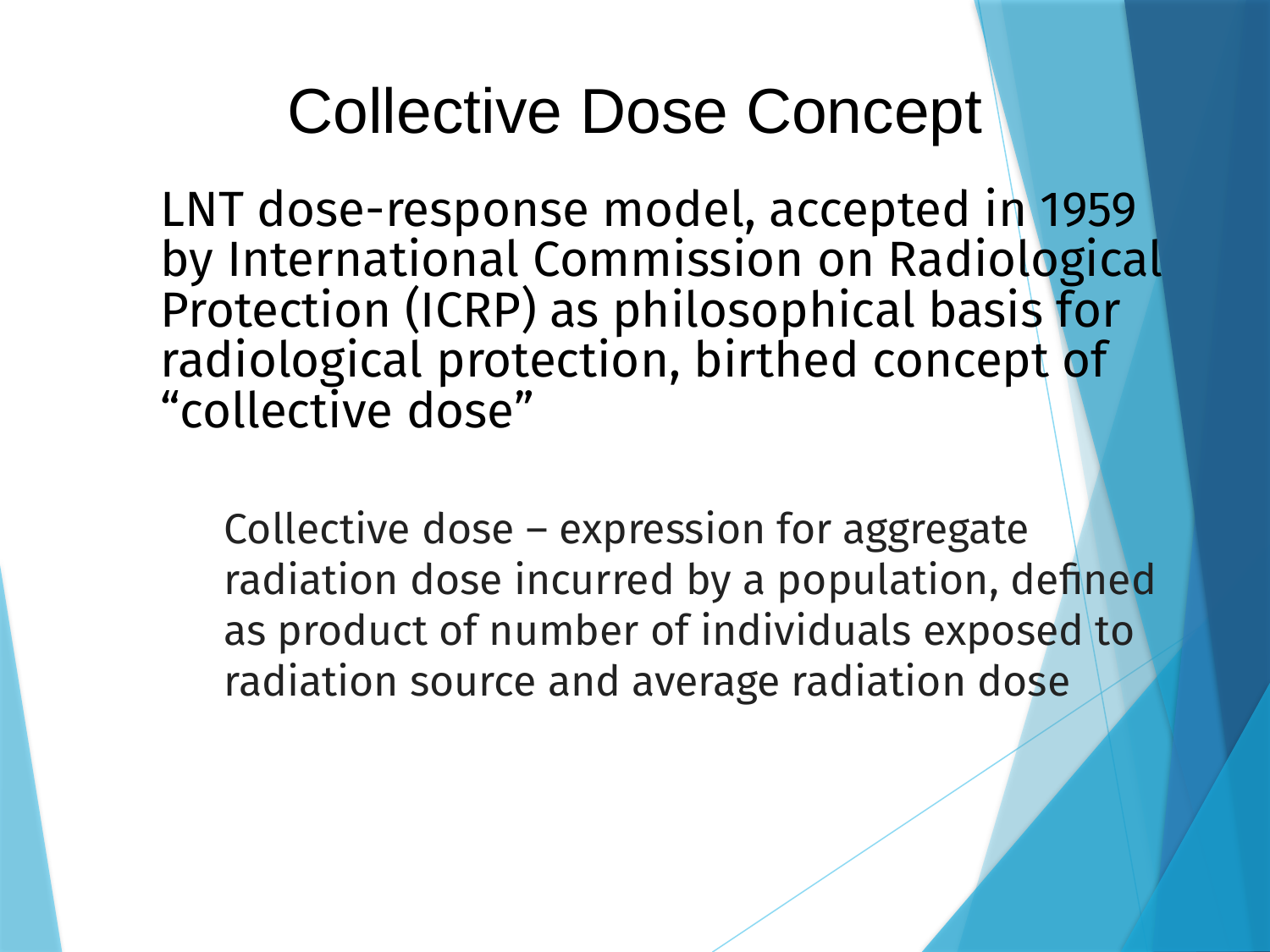

# Collective Dose Concept
LNT dose-response model, accepted in 1959
by International Commission on Radiological Protection (ICRP) as philosophical basis for radiological protection, birthed concept of “collective dose”

Collective dose – expression for aggregate radiation dose incurred by a population, deﬁned as product of number of individuals exposed to radiation source and average radiation dose